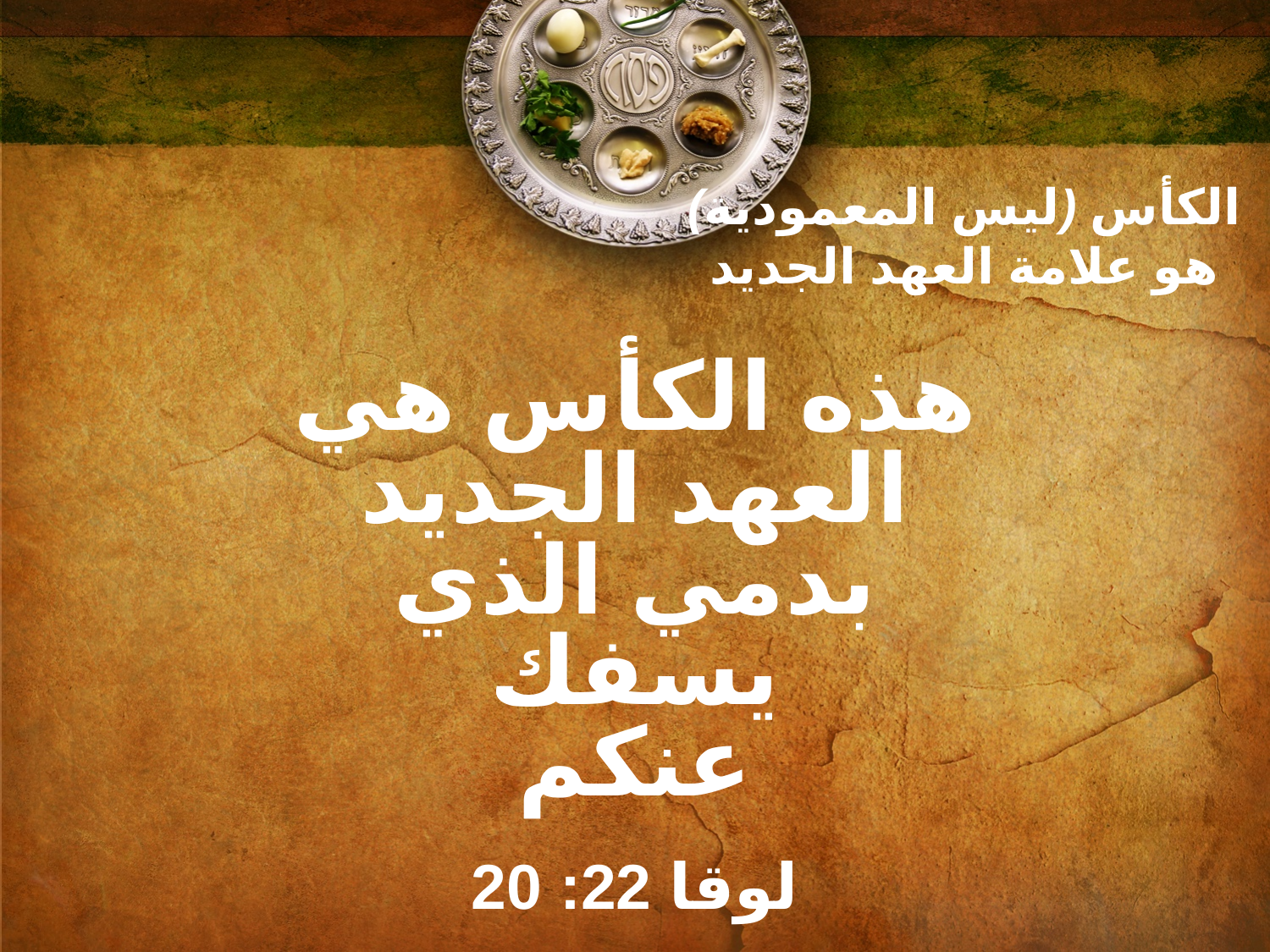

الكأس (ليس المعمودية)
هو علامة العهد الجديد
# هذه الكأس هي العهد الجديد بدمي الذي يسفك عنكم
لوقا 22: 20